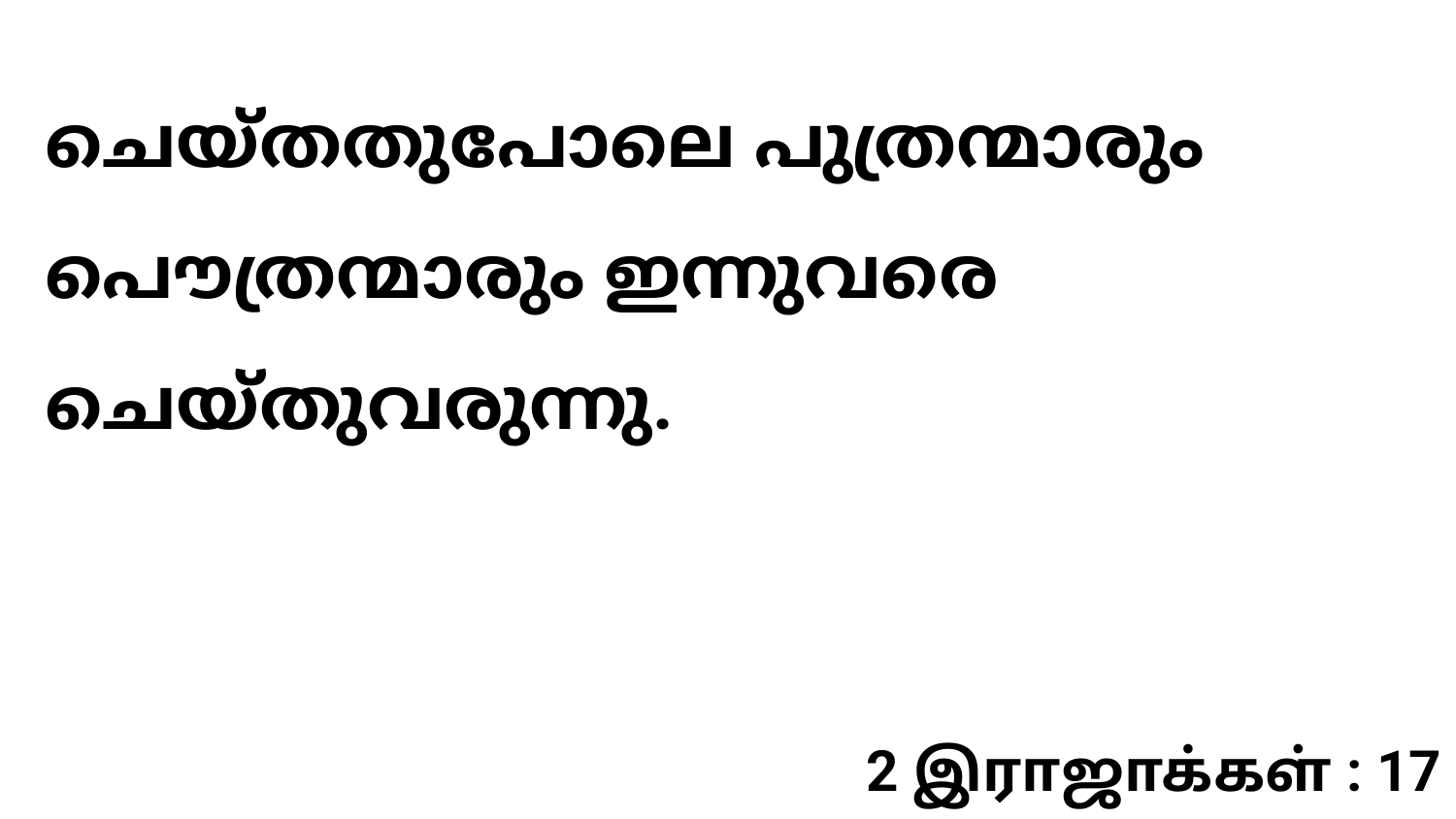

ചെയ്തതുപോലെ പുത്രന്മാരും പൌത്രന്മാരും ഇന്നുവരെ ചെയ്തുവരുന്നു.
2 இராஜாக்கள் : 17